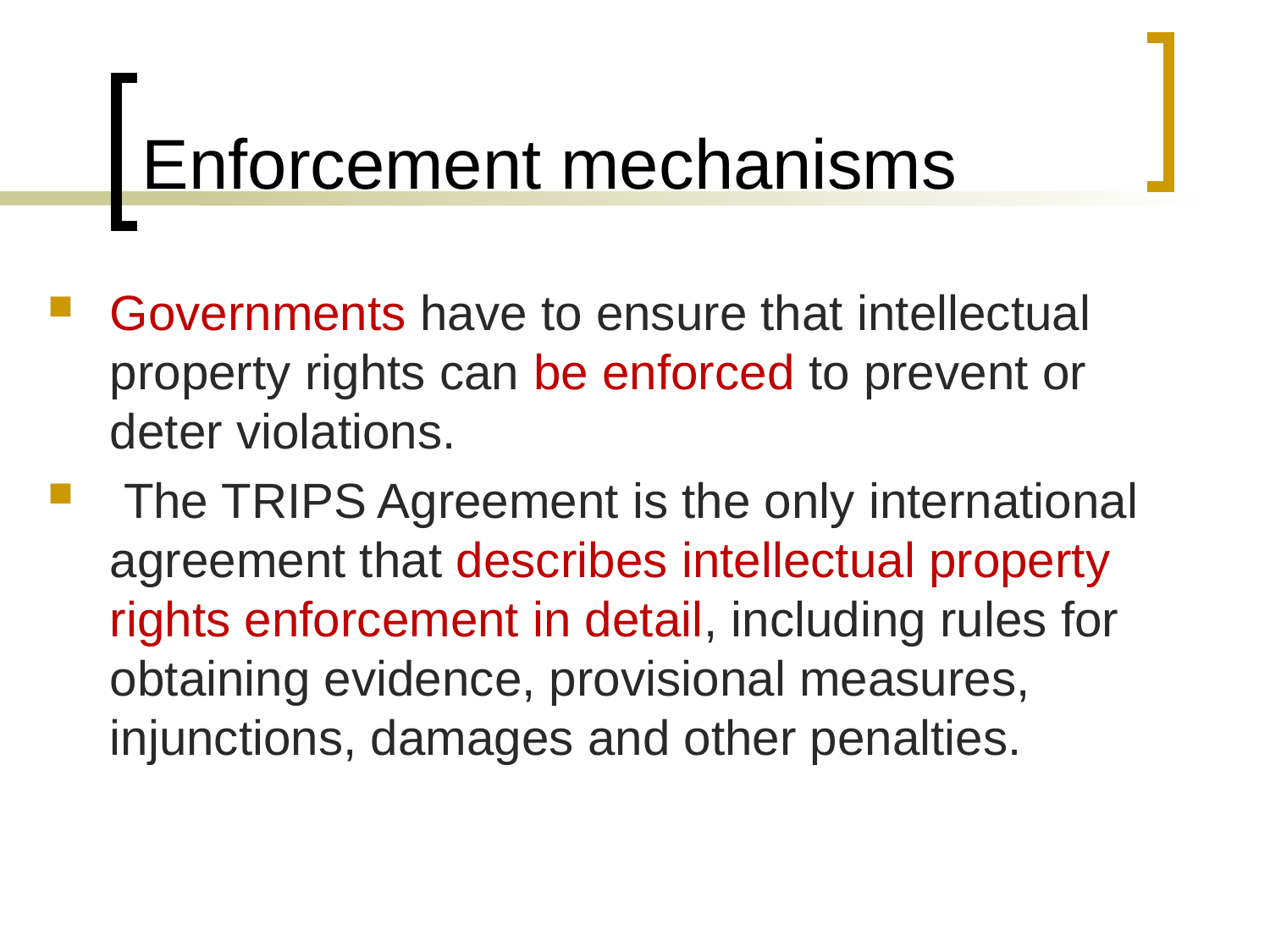

# Enforcement mechanisms
Governments have to ensure that intellectual property rights can be enforced to prevent or deter violations.
 The TRIPS Agreement is the only international agreement that describes intellectual property rights enforcement in detail, including rules for obtaining evidence, provisional measures, injunctions, damages and other penalties.